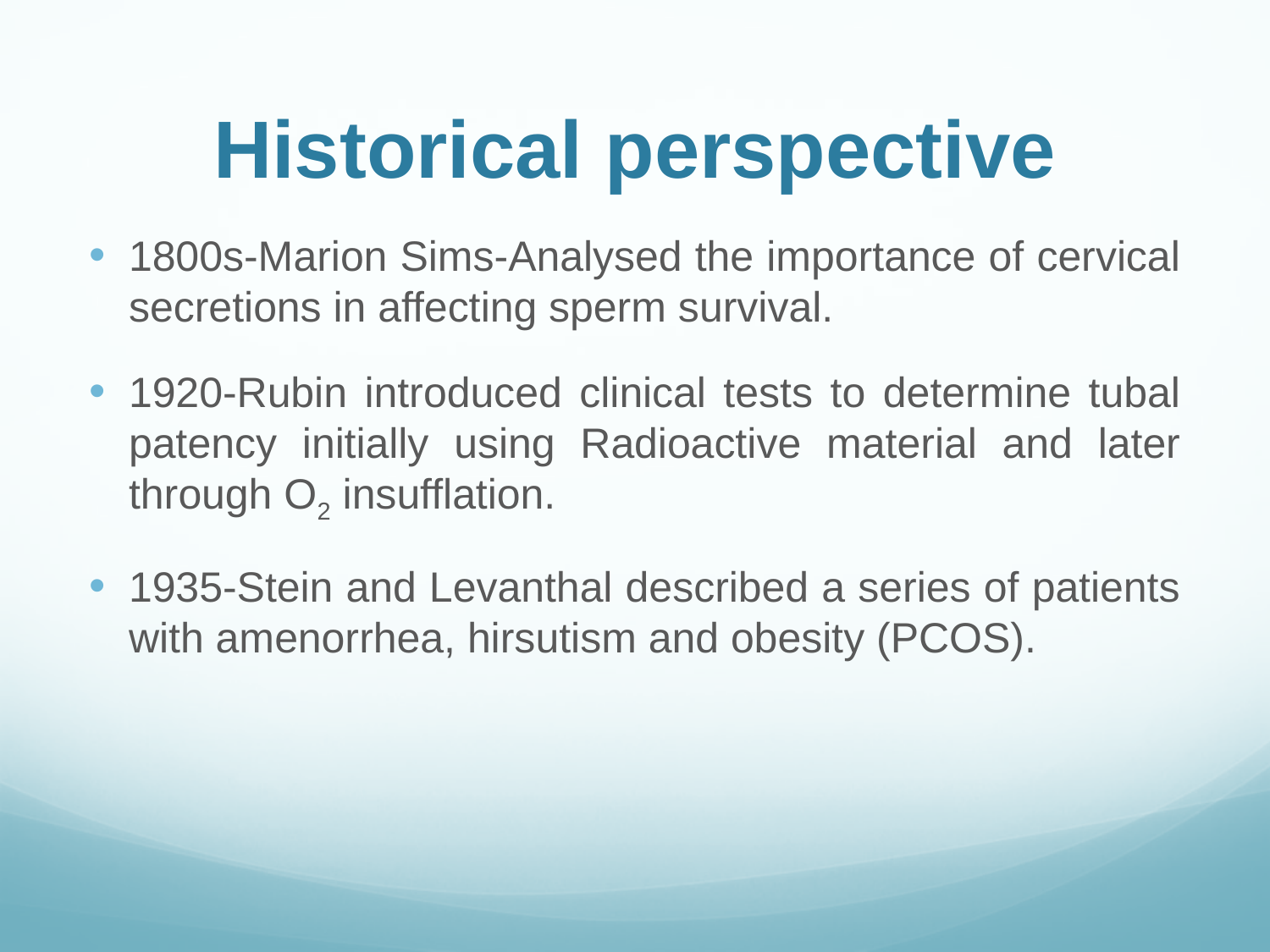

# Historical perspective
1800s-Marion Sims-Analysed the importance of cervical secretions in affecting sperm survival.
1920-Rubin introduced clinical tests to determine tubal patency initially using Radioactive material and later through O2 insufflation.
1935-Stein and Levanthal described a series of patients with amenorrhea, hirsutism and obesity (PCOS).